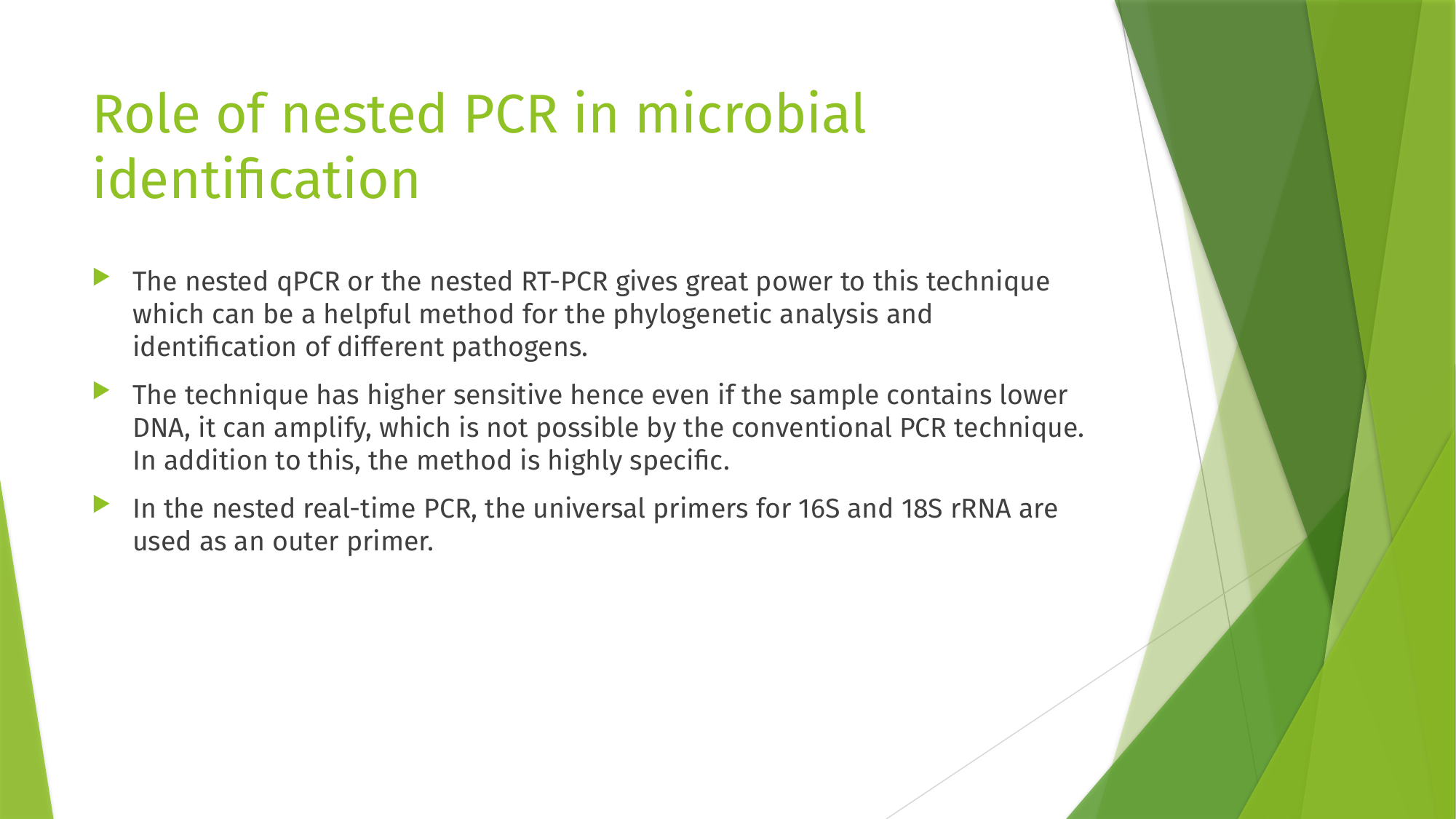

# Role of nested PCR in microbial identification
The nested qPCR or the nested RT-PCR gives great power to this technique which can be a helpful method for the phylogenetic analysis and identification of different pathogens.
The technique has higher sensitive hence even if the sample contains lower DNA, it can amplify, which is not possible by the conventional PCR technique. In addition to this, the method is highly specific.
In the nested real-time PCR, the universal primers for 16S and 18S rRNA are used as an outer primer.